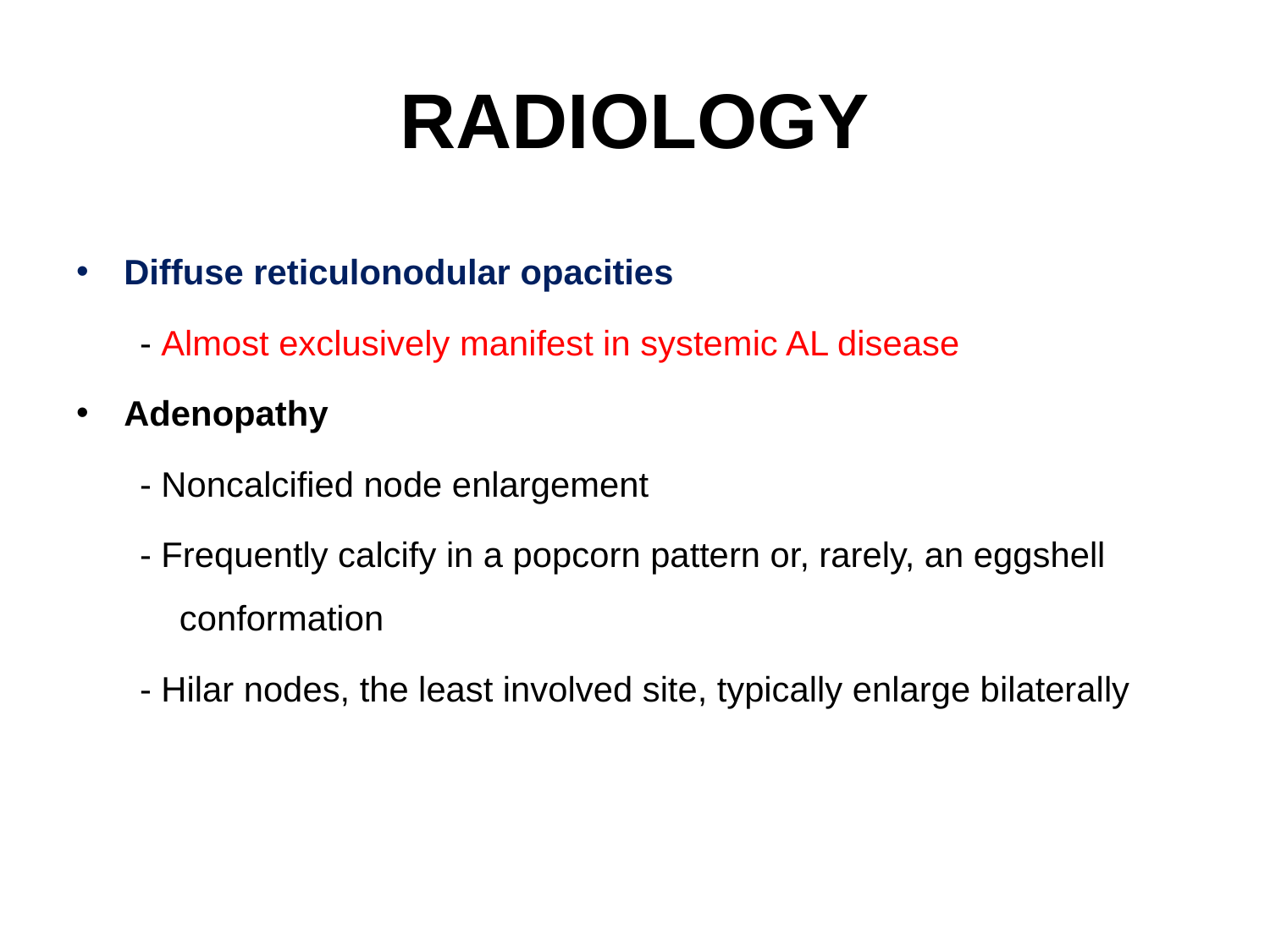

# RADIOLOGY
Diffuse reticulonodular opacities
- Almost exclusively manifest in systemic AL disease
Adenopathy
- Noncalcified node enlargement
- Frequently calcify in a popcorn pattern or, rarely, an eggshell conformation
- Hilar nodes, the least involved site, typically enlarge bilaterally